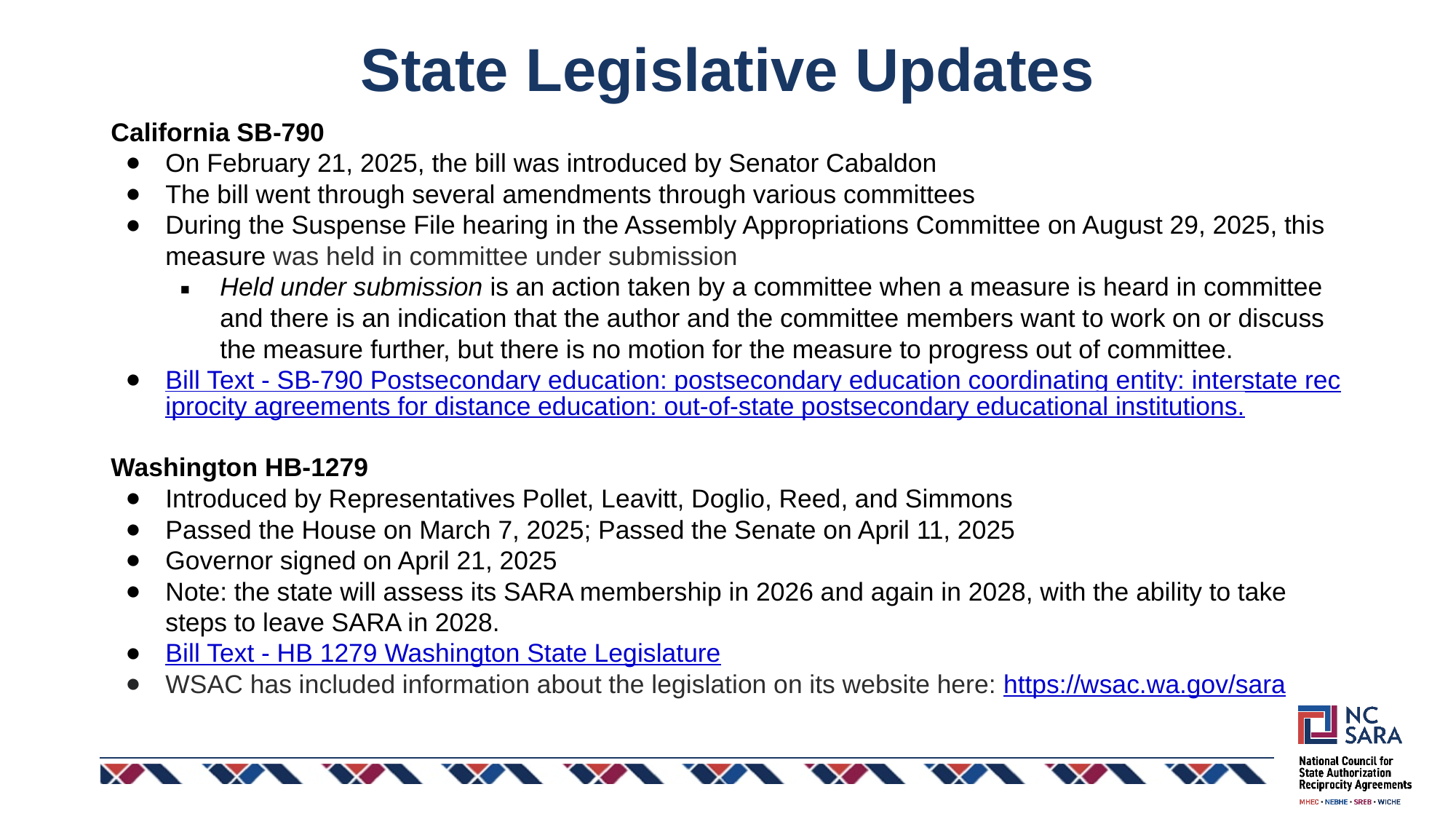

# State Legislative Updates
California SB-790
On February 21, 2025, the bill was introduced by Senator Cabaldon
The bill went through several amendments through various committees
During the Suspense File hearing in the Assembly Appropriations Committee on August 29, 2025, this measure was held in committee under submission
Held under submission is an action taken by a committee when a measure is heard in committee and there is an indication that the author and the committee members want to work on or discuss the measure further, but there is no motion for the measure to progress out of committee.
Bill Text - SB-790 Postsecondary education: postsecondary education coordinating entity: interstate reciprocity agreements for distance education: out-of-state postsecondary educational institutions.

Washington HB-1279
Introduced by Representatives Pollet, Leavitt, Doglio, Reed, and Simmons
Passed the House on March 7, 2025; Passed the Senate on April 11, 2025
Governor signed on April 21, 2025
Note: the state will assess its SARA membership in 2026 and again in 2028, with the ability to take steps to leave SARA in 2028.
Bill Text - HB 1279 Washington State Legislature
WSAC has included information about the legislation on its website here: https://wsac.wa.gov/sara